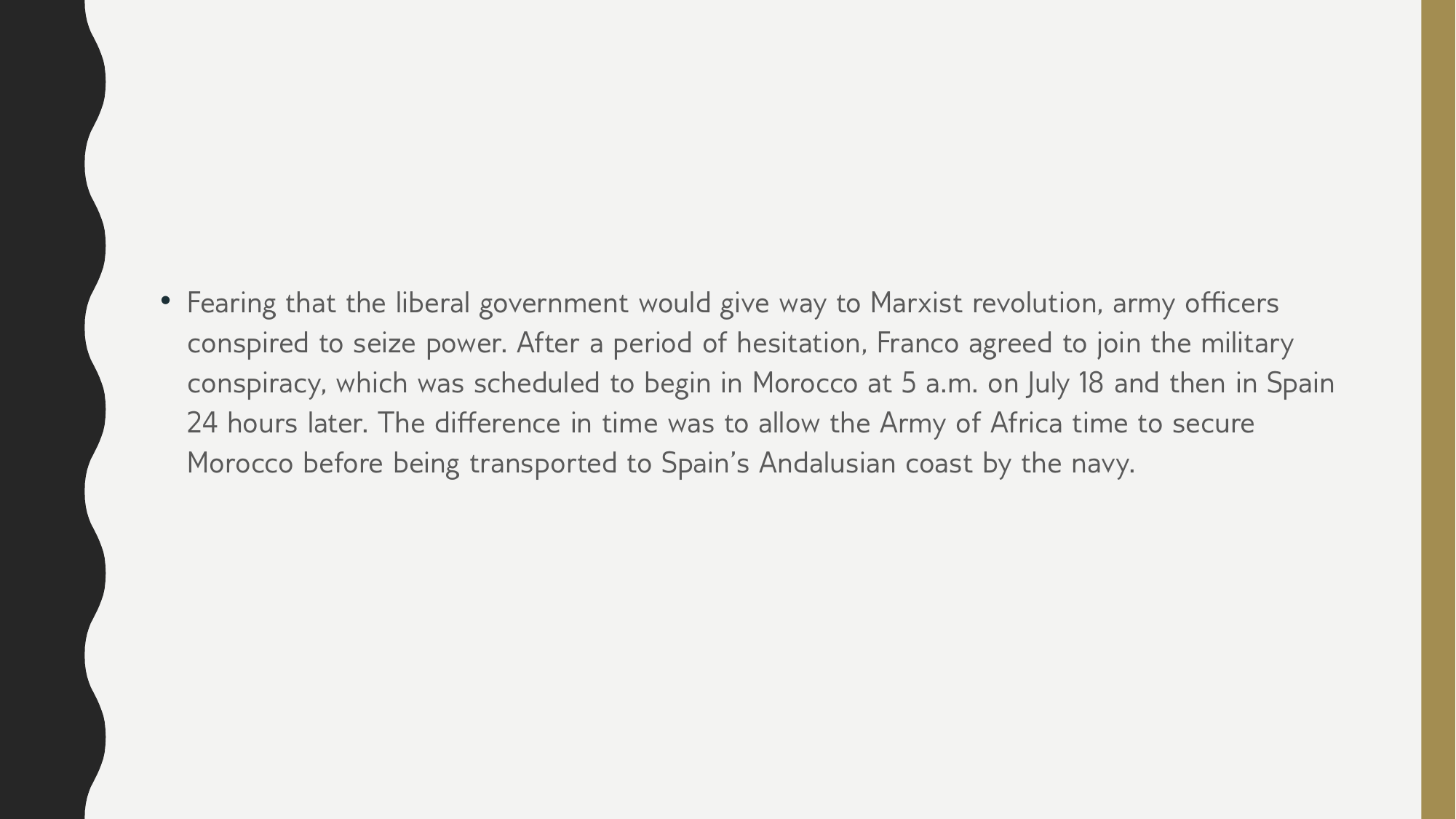

#
Fearing that the liberal government would give way to Marxist revolution, army officers conspired to seize power. After a period of hesitation, Franco agreed to join the military conspiracy, which was scheduled to begin in Morocco at 5 a.m. on July 18 and then in Spain 24 hours later. The difference in time was to allow the Army of Africa time to secure Morocco before being transported to Spain’s Andalusian coast by the navy.